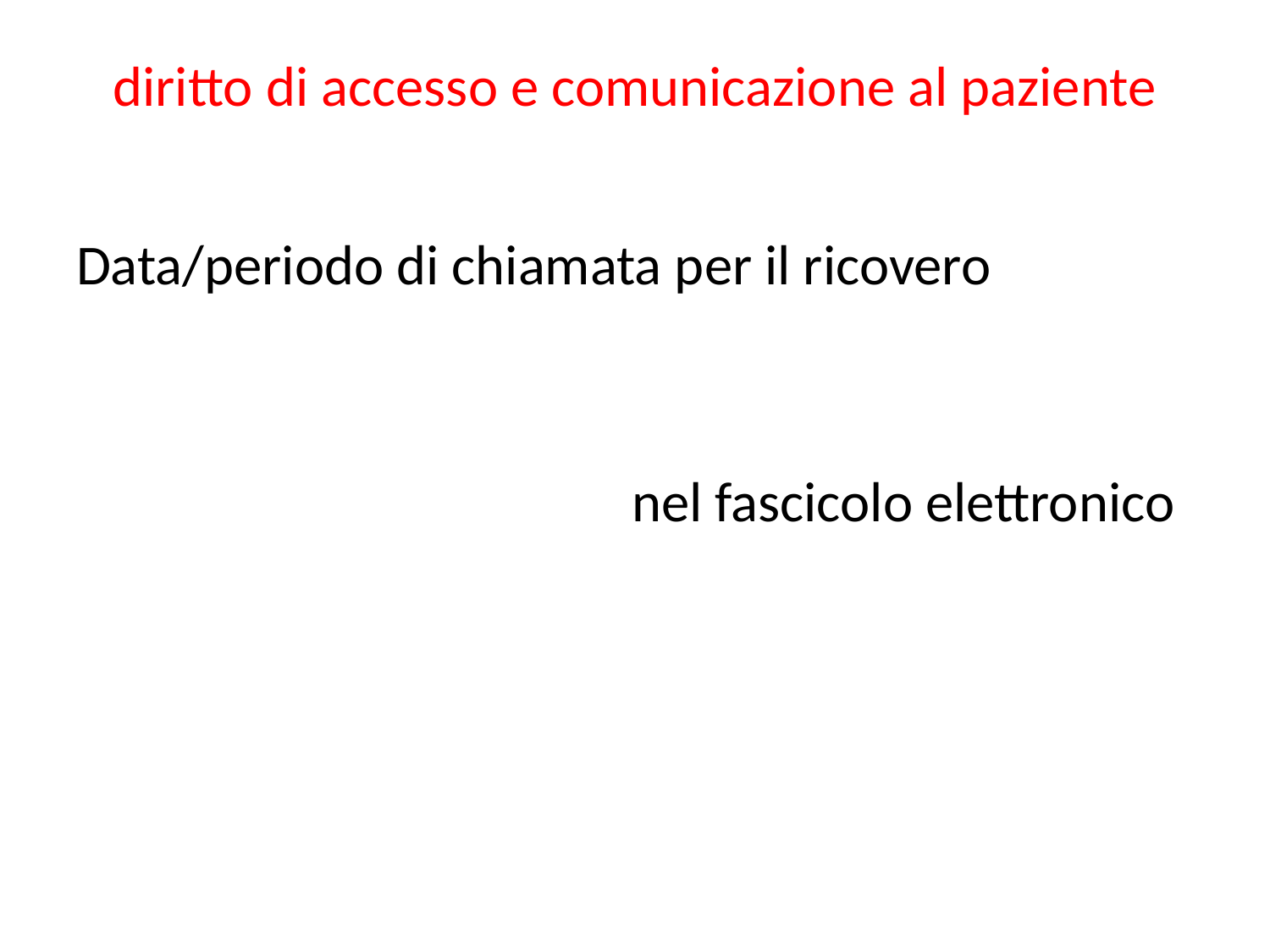

# diritto di accesso e comunicazione al paziente
Data/periodo di chiamata per il ricovero

					nel fascicolo elettronico